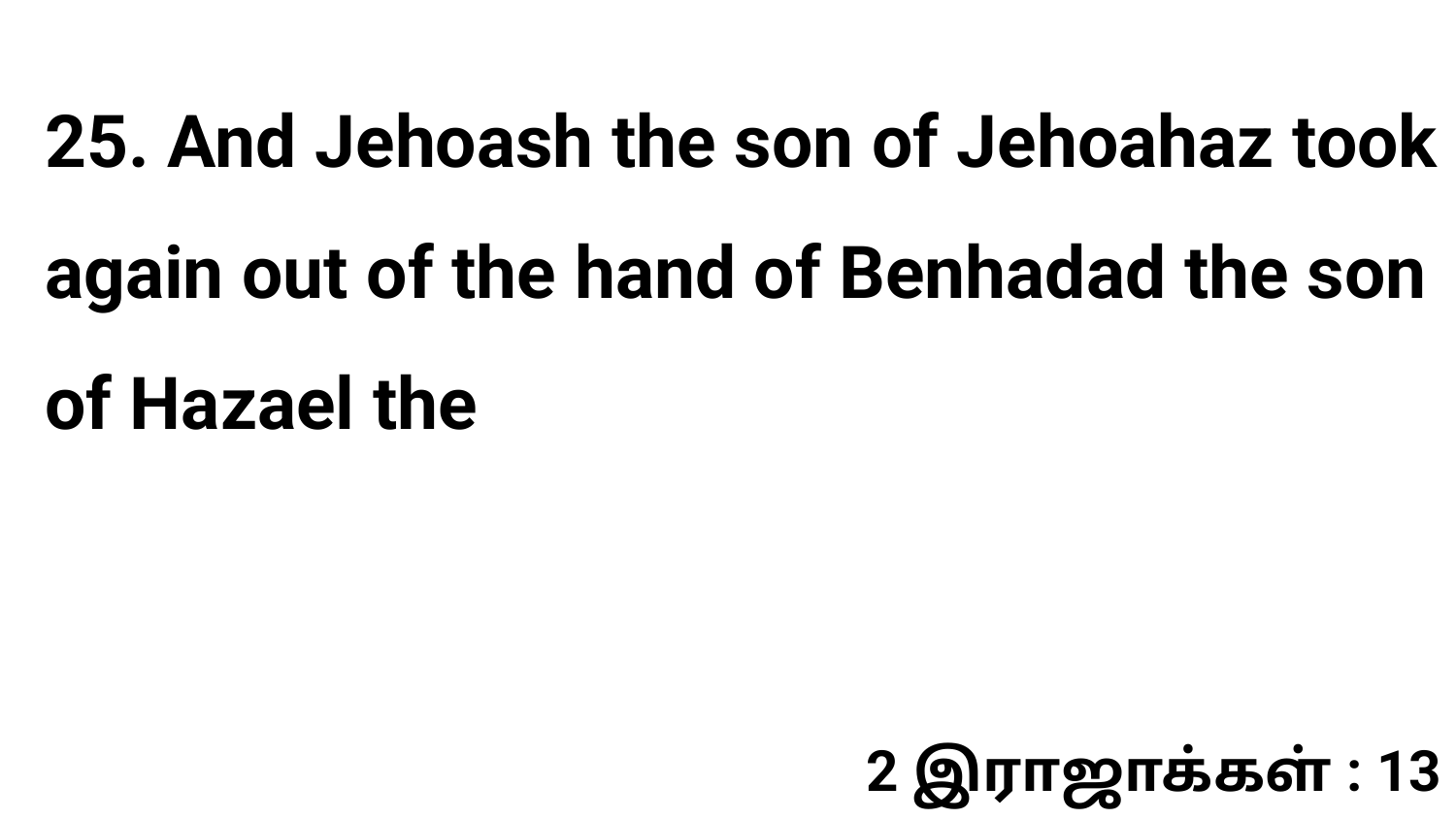

25. And Jehoash the son of Jehoahaz took again out of the hand of Benhadad the son of Hazael the
2 இராஜாக்கள் : 13